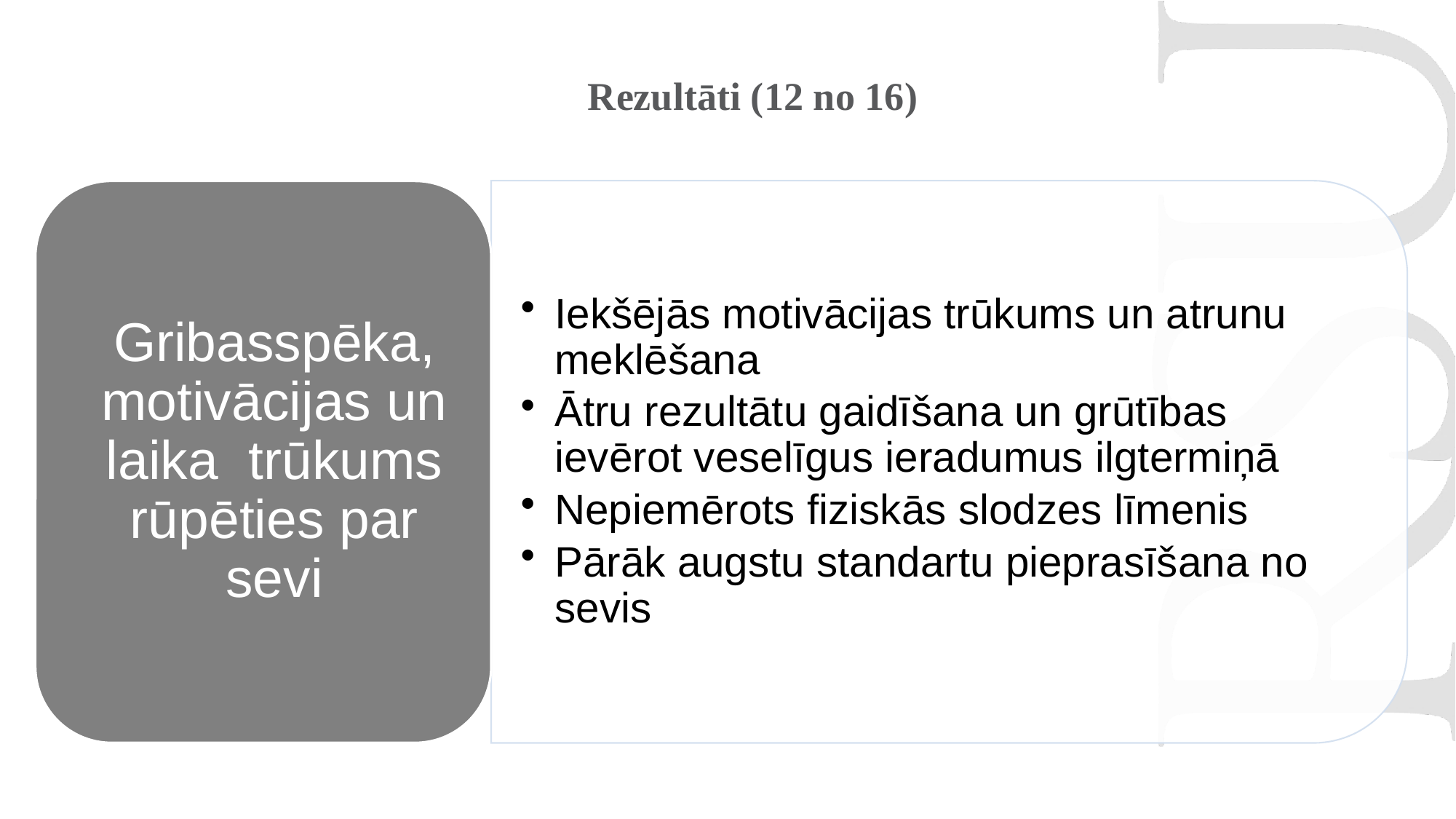

# Rezultāti (12 no 16)
Iekšējās motivācijas trūkums un atrunu meklēšana
Ātru rezultātu gaidīšana un grūtības ievērot veselīgus ieradumus ilgtermiņā
Nepiemērots fiziskās slodzes līmenis
Pārāk augstu standartu pieprasīšana no sevis
Gribasspēka, motivācijas un laika  trūkums rūpēties par sevi